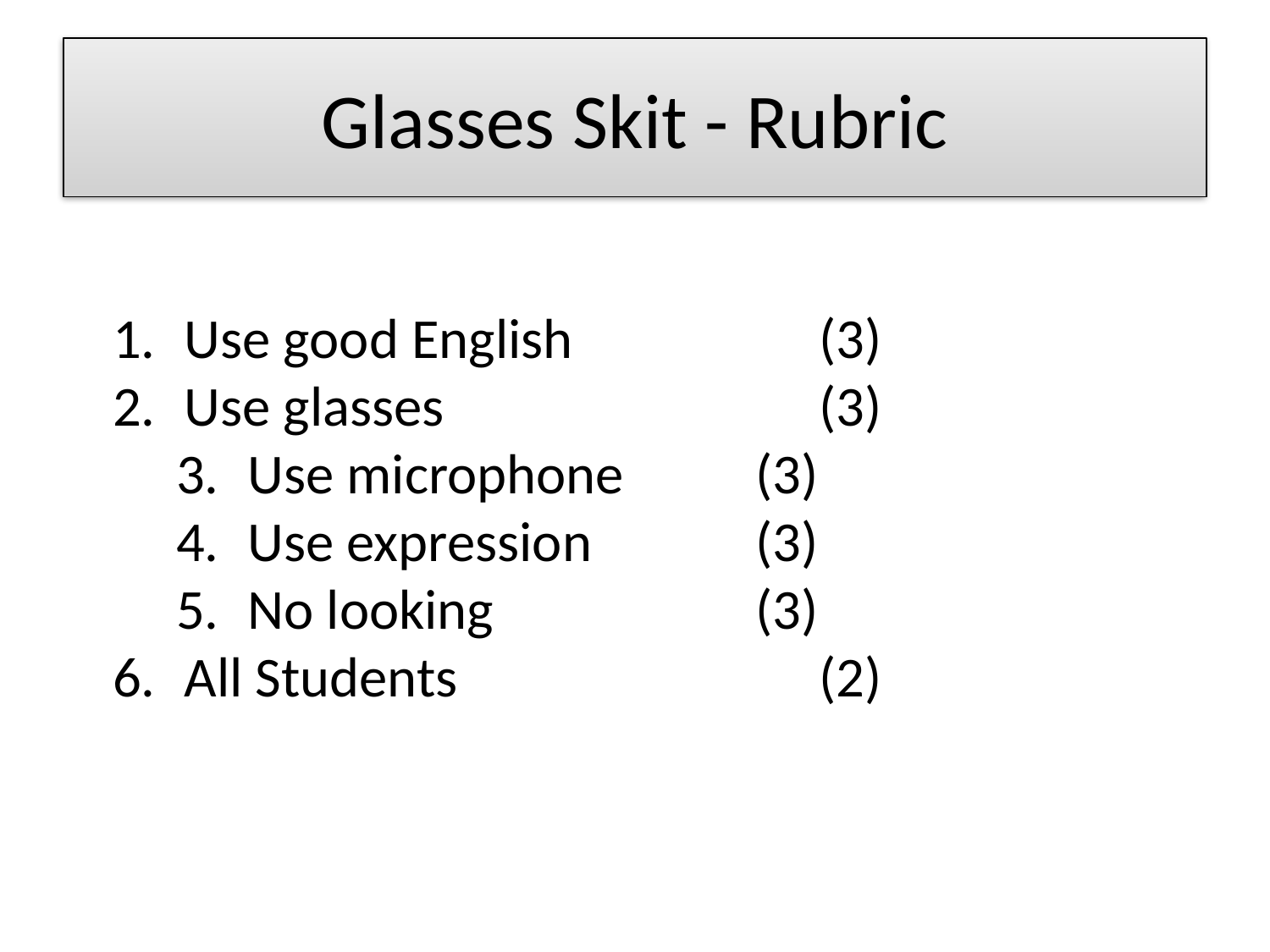

# Glasses Skit - Rubric
Use good English		(3)
Use glasses			(3)
Use microphone		(3)
Use expression		(3)
No looking			(3)
All Students			(2)